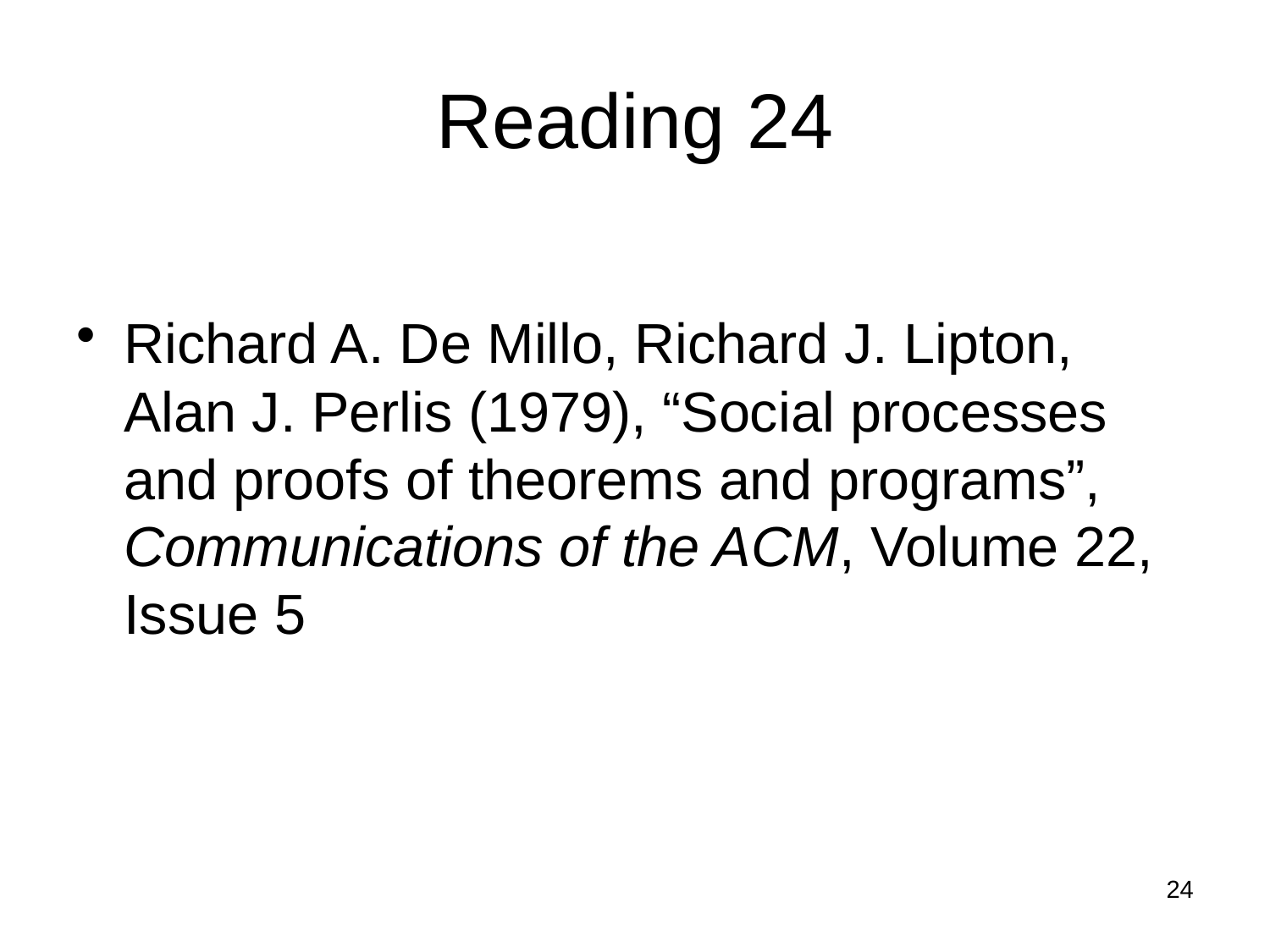

# Reading 24

Richard A. De Millo, Richard J. Lipton, Alan J. Perlis (1979), “Social processes and proofs of theorems and programs”, Communications of the ACM, Volume 22, Issue 5
24